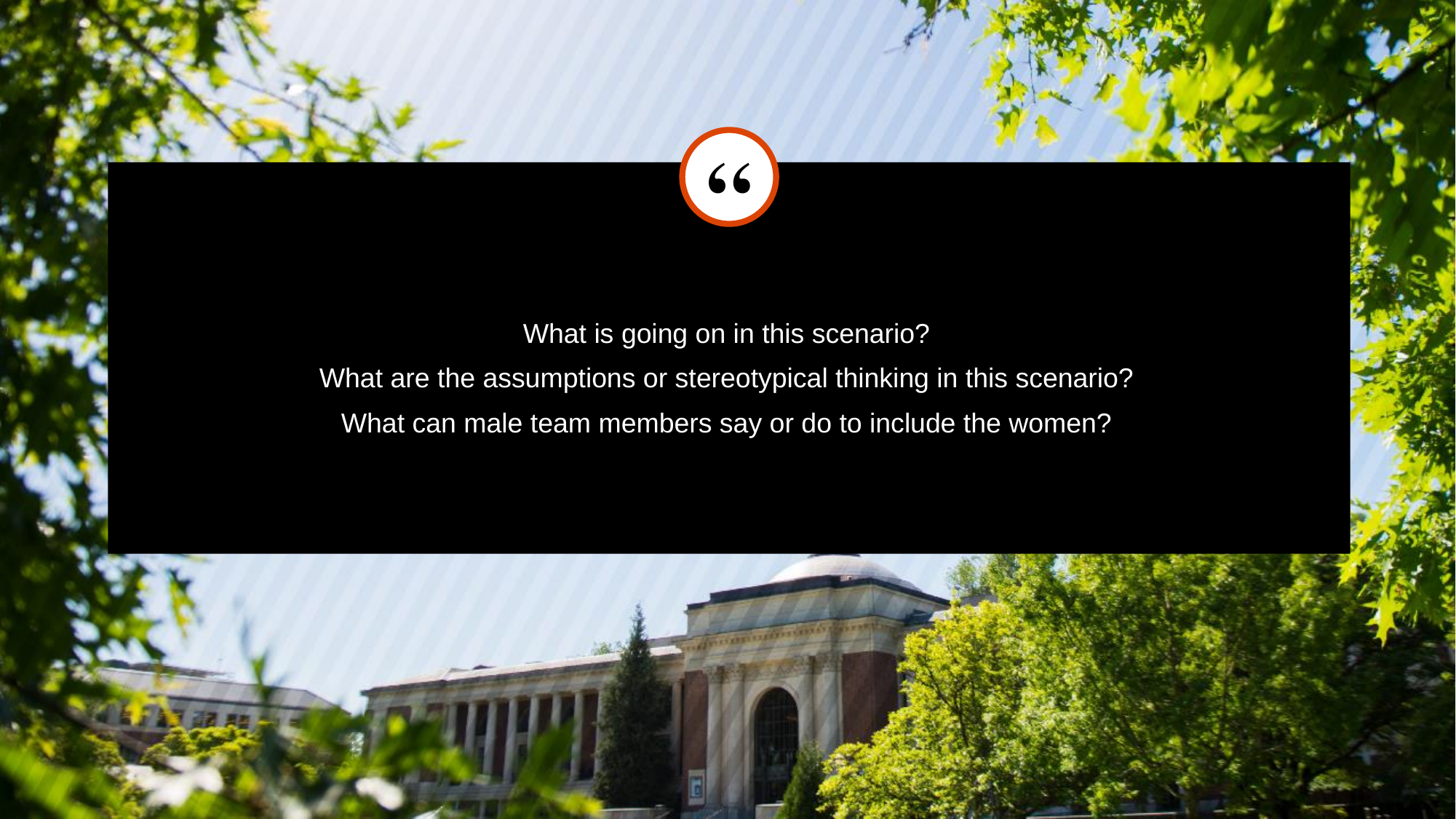

What is going on in this scenario?
What are the assumptions or stereotypical thinking in this scenario?
What can male team members say or do to include the women?